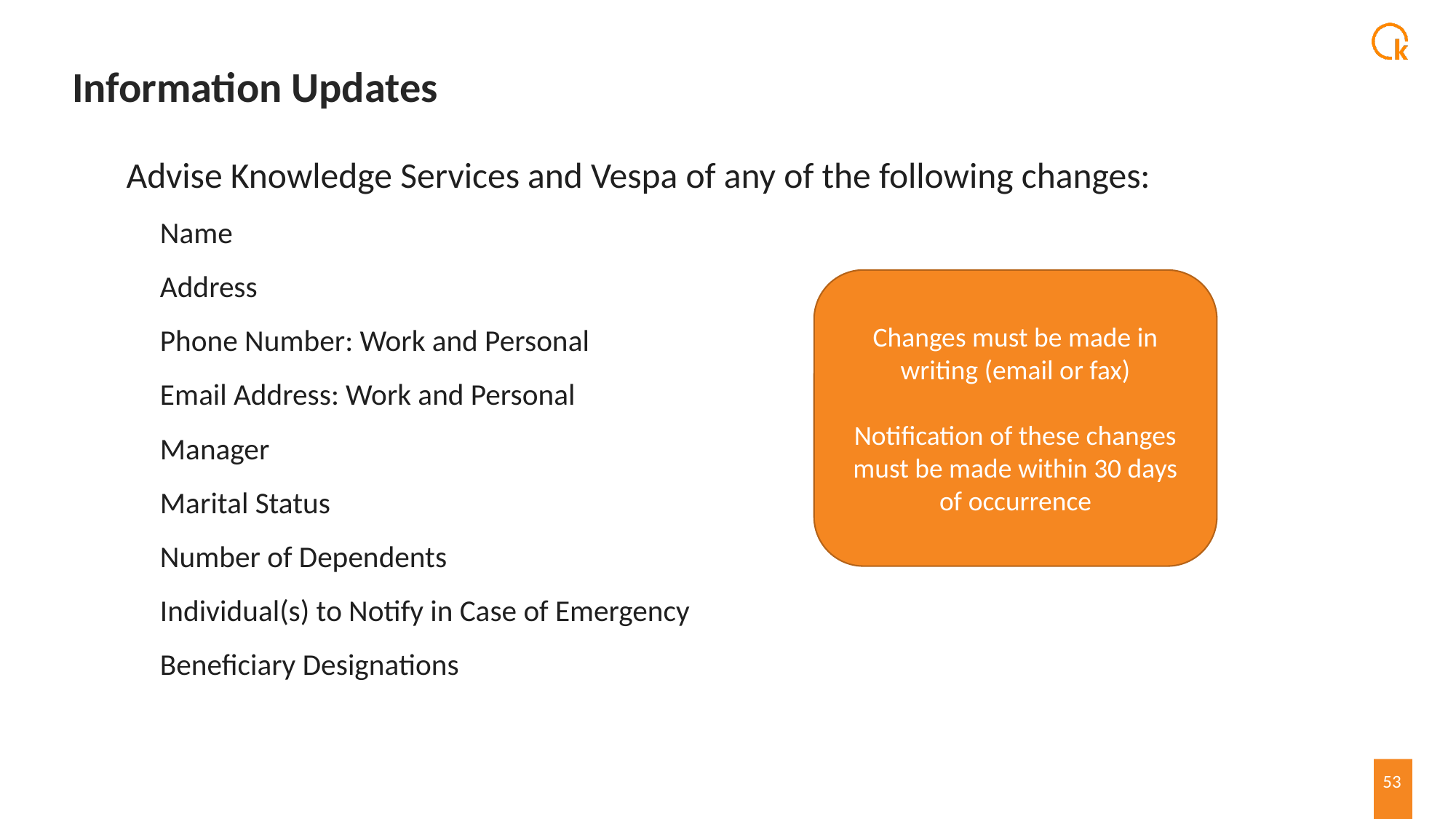

# Information Updates
Advise Knowledge Services and Vespa of any of the following changes:
Name
Address
Phone Number: Work and Personal
Email Address: Work and Personal
Manager
Marital Status
Number of Dependents
Individual(s) to Notify in Case of Emergency
Beneficiary Designations

Changes must be made in writing (email or fax)

Notification of these changes must be made within 30 days of occurrence

53